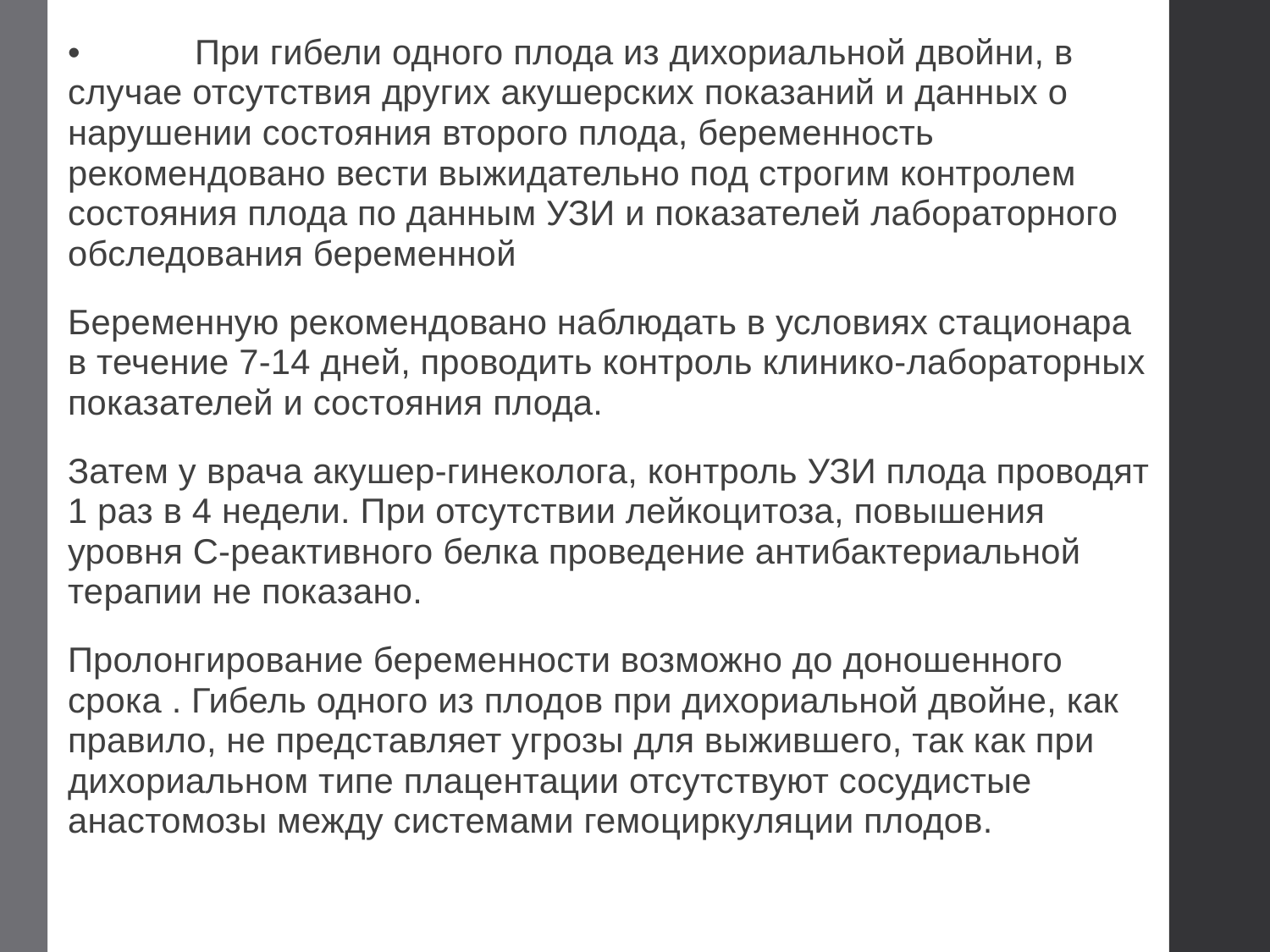

•	При гибели одного плода из дихориальной двойни, в случае отсутствия других акушерских показаний и данных о нарушении состояния второго плода, беременность рекомендовано вести выжидательно под строгим контролем состояния плода по данным УЗИ и показателей лабораторного обследования беременной
Беременную рекомендовано наблюдать в условиях стационара в течение 7-14 дней, проводить контроль клинико-лабораторных показателей и состояния плода.
Затем у врача акушер-гинеколога, контроль УЗИ плода проводят 1 раз в 4 недели. При отсутствии лейкоцитоза, повышения уровня С-реактивного белка проведение антибактериальной терапии не показано.
Пролонгирование беременности возможно до доношенного срока . Гибель одного из плодов при дихориальной двойне, как правило, не представляет угрозы для выжившего, так как при дихориальном типе плацентации отсутствуют сосудистые анастомозы между системами гемоциркуляции плодов.